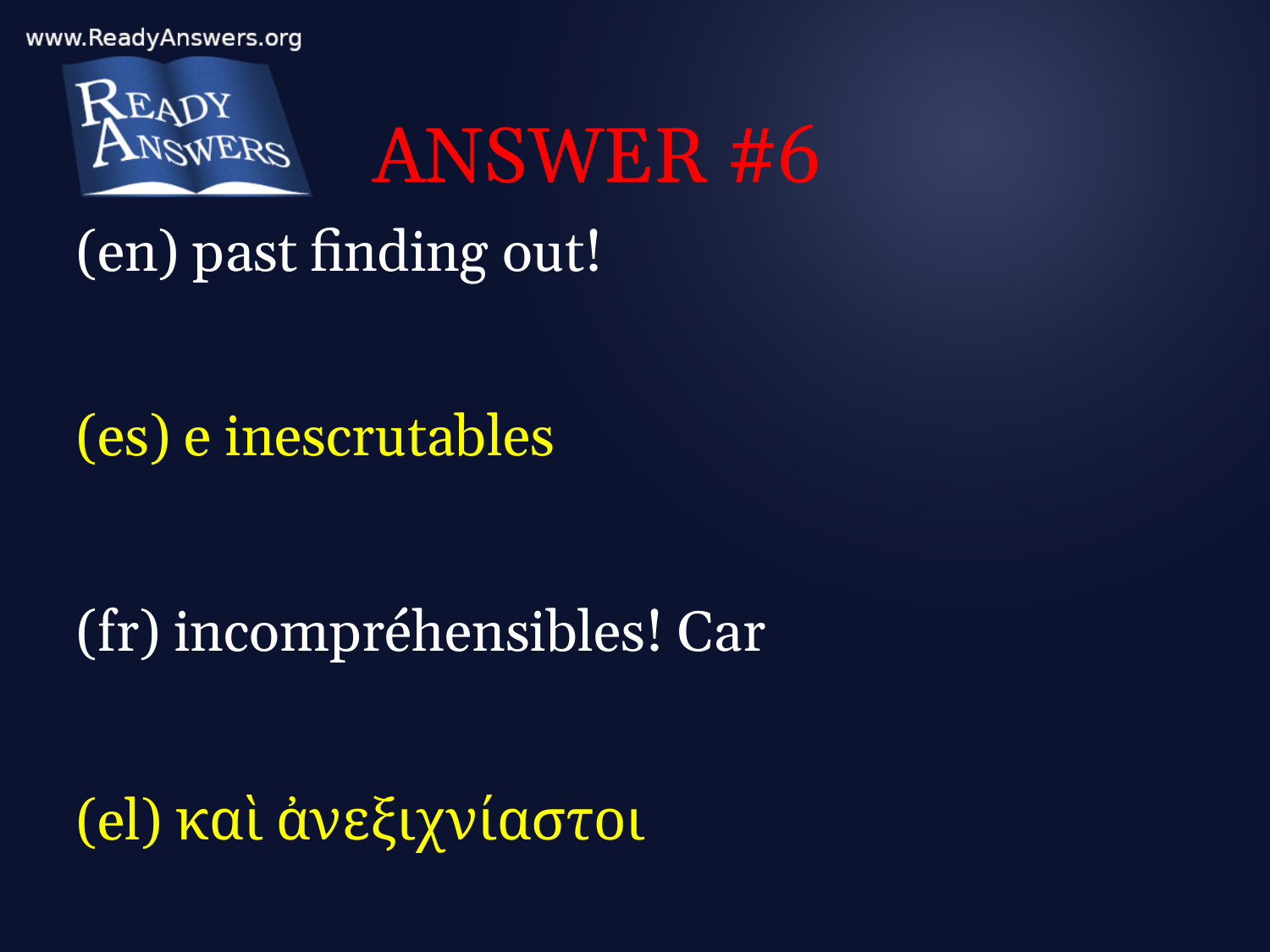

# ANSWER #6
(en) past finding out!
(es) e inescrutables
(fr) incompréhensibles! Car
(el) καὶ ἀνεξιχνίαστοι